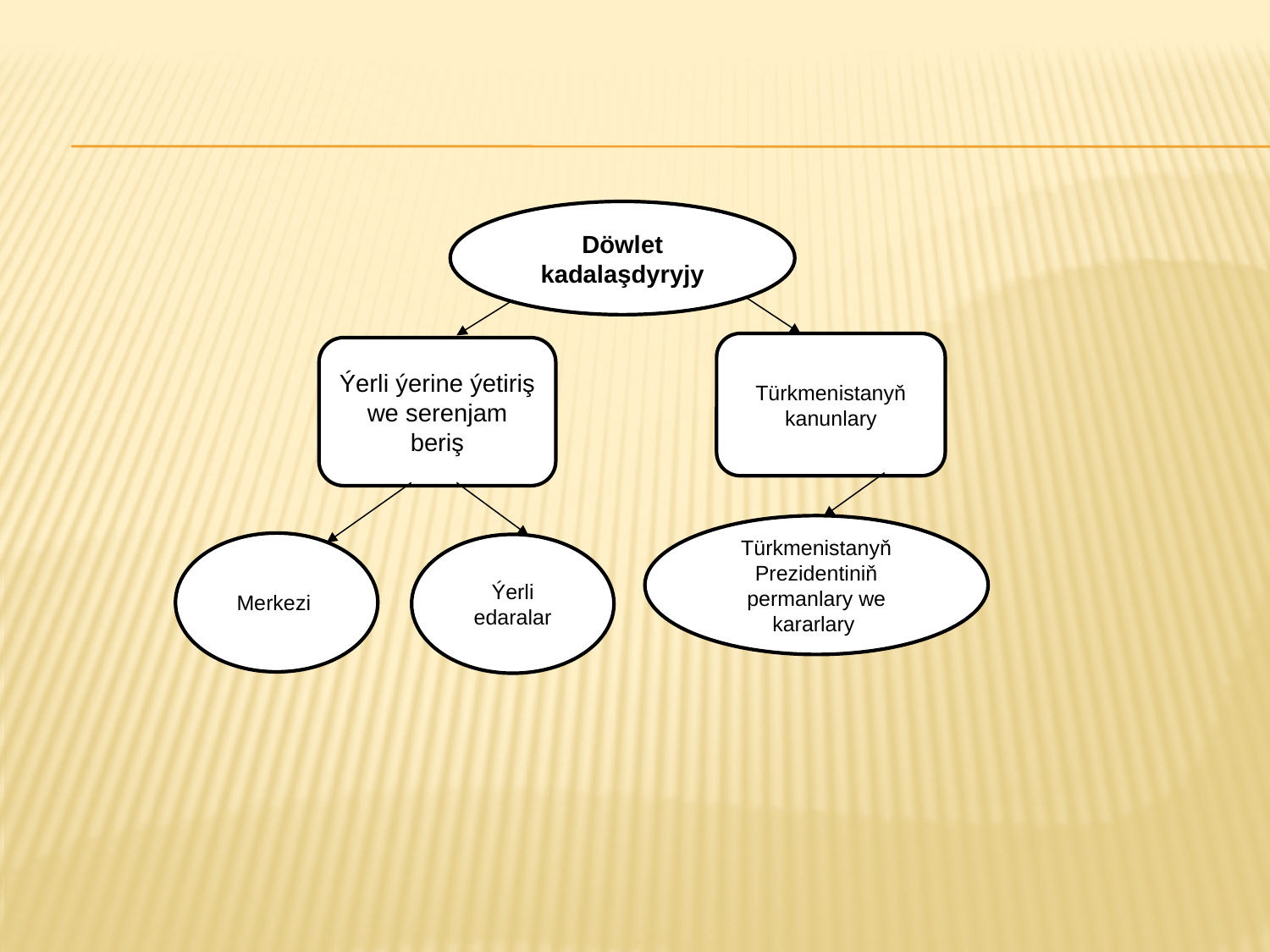

Döwlet kadalaşdyryjy

Türkmenistanyň kanunlary
Ýerli ýerine ýetiriş we serenjam beriş

Türkmenistanyň Prezidentiniň permanlary we kararlary
Merkezi
Ýerli edaralar